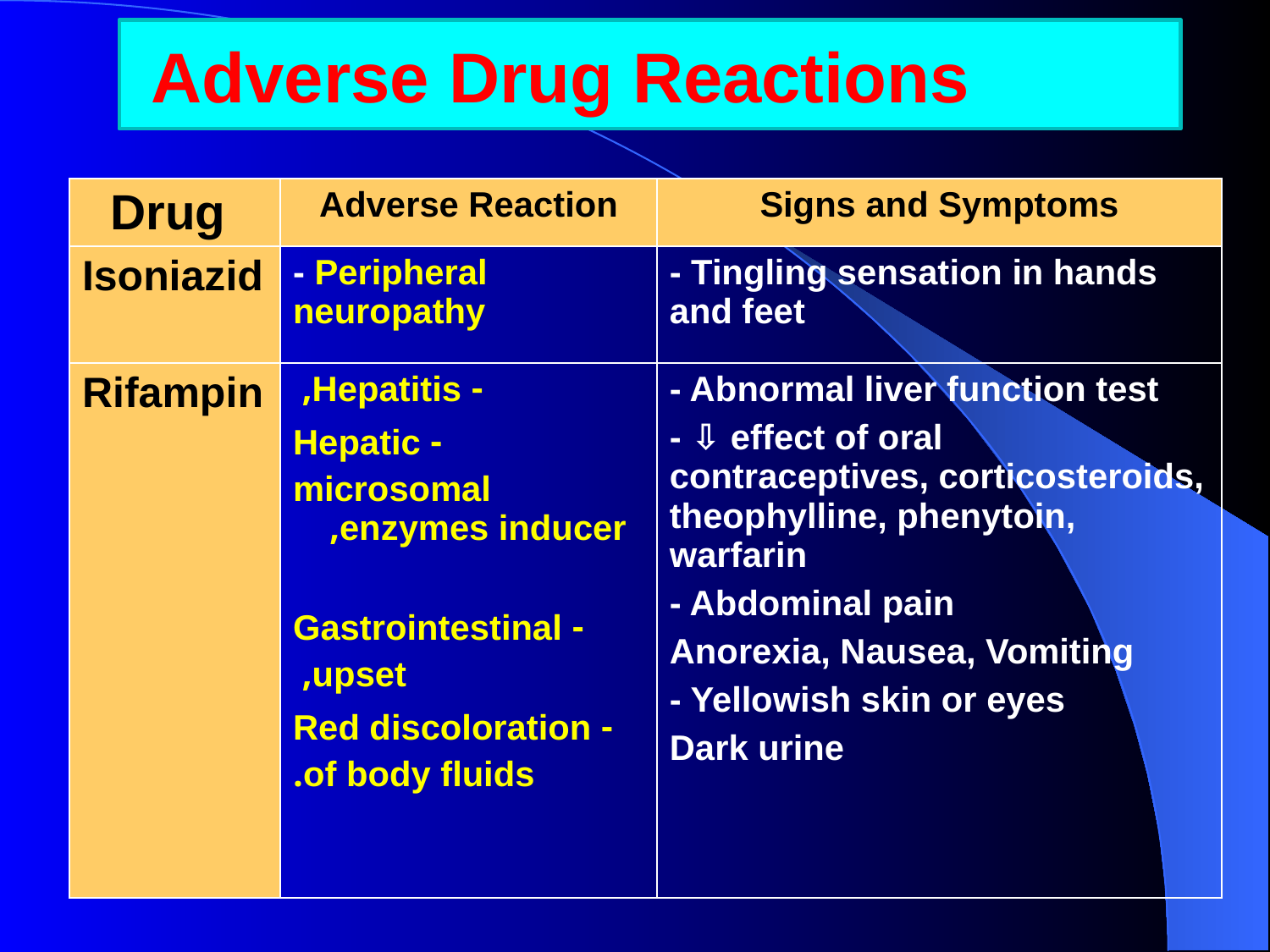

Adverse Drug Reactions
| Drug | Adverse Reaction | Signs and Symptoms |
| --- | --- | --- |
| Isoniazid | - Peripheral neuropathy | - Tingling sensation in hands and feet |
| Rifampin | - Hepatitis, - Hepatic microsomal enzymes inducer, - Gastrointestinal upset, - Red discoloration of body fluids. | - Abnormal liver function test - ⇩ effect of oral contraceptives, corticosteroids, theophylline, phenytoin, warfarin - Abdominal pain Anorexia, Nausea, Vomiting - Yellowish skin or eyes Dark urine |